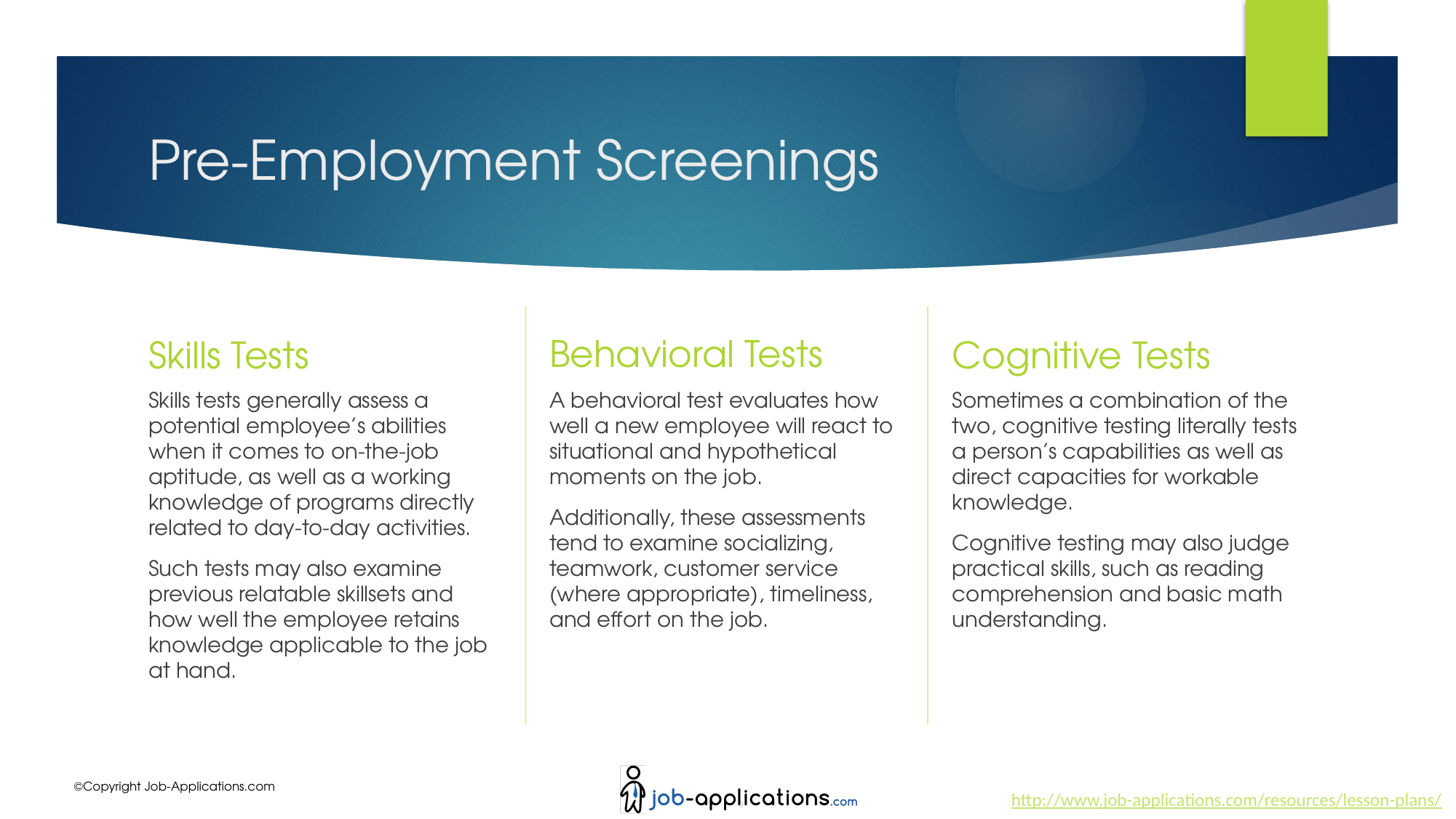

# Pre-Employment Screenings
Behavioral Tests
Skills Tests
Cognitive Tests
Skills tests generally assess a potential employee’s abilities when it comes to on-the-job aptitude, as well as a working knowledge of programs directly related to day-to-day activities.
Such tests may also examine previous relatable skillsets and how well the employee retains knowledge applicable to the job at hand.
A behavioral test evaluates how well a new employee will react to situational and hypothetical moments on the job.
Additionally, these assessments tend to examine socializing, teamwork, customer service (where appropriate), timeliness, and effort on the job.
Sometimes a combination of the two, cognitive testing literally tests a person’s capabilities as well as direct capacities for workable knowledge.
Cognitive testing may also judge practical skills, such as reading comprehension and basic math understanding.